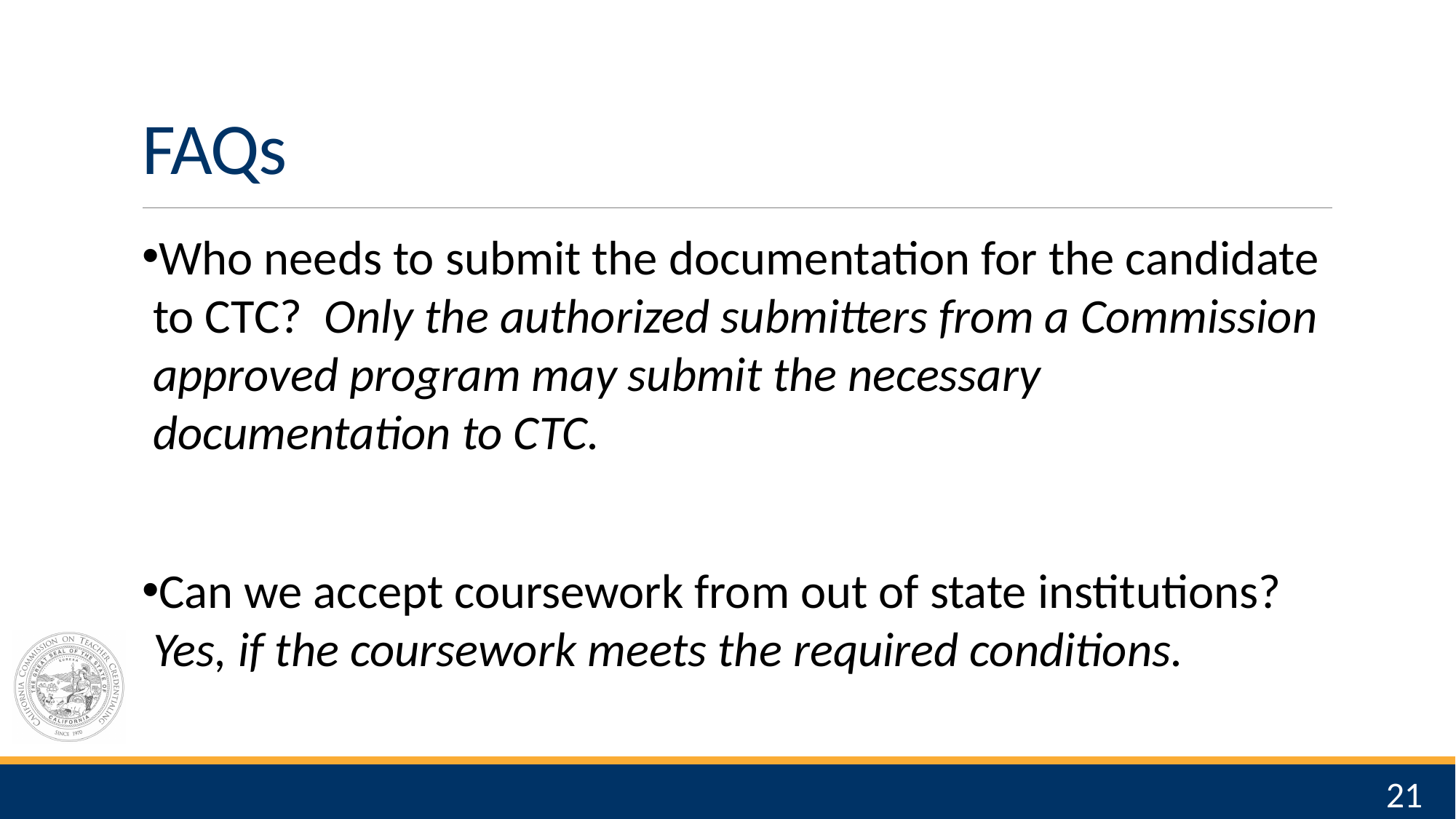

# FAQs
Who needs to submit the documentation for the candidate to CTC?  Only the authorized submitters from a Commission approved program may submit the necessary documentation to CTC.

Can we accept coursework from out of state institutions?  Yes, if the coursework meets the required conditions.
21